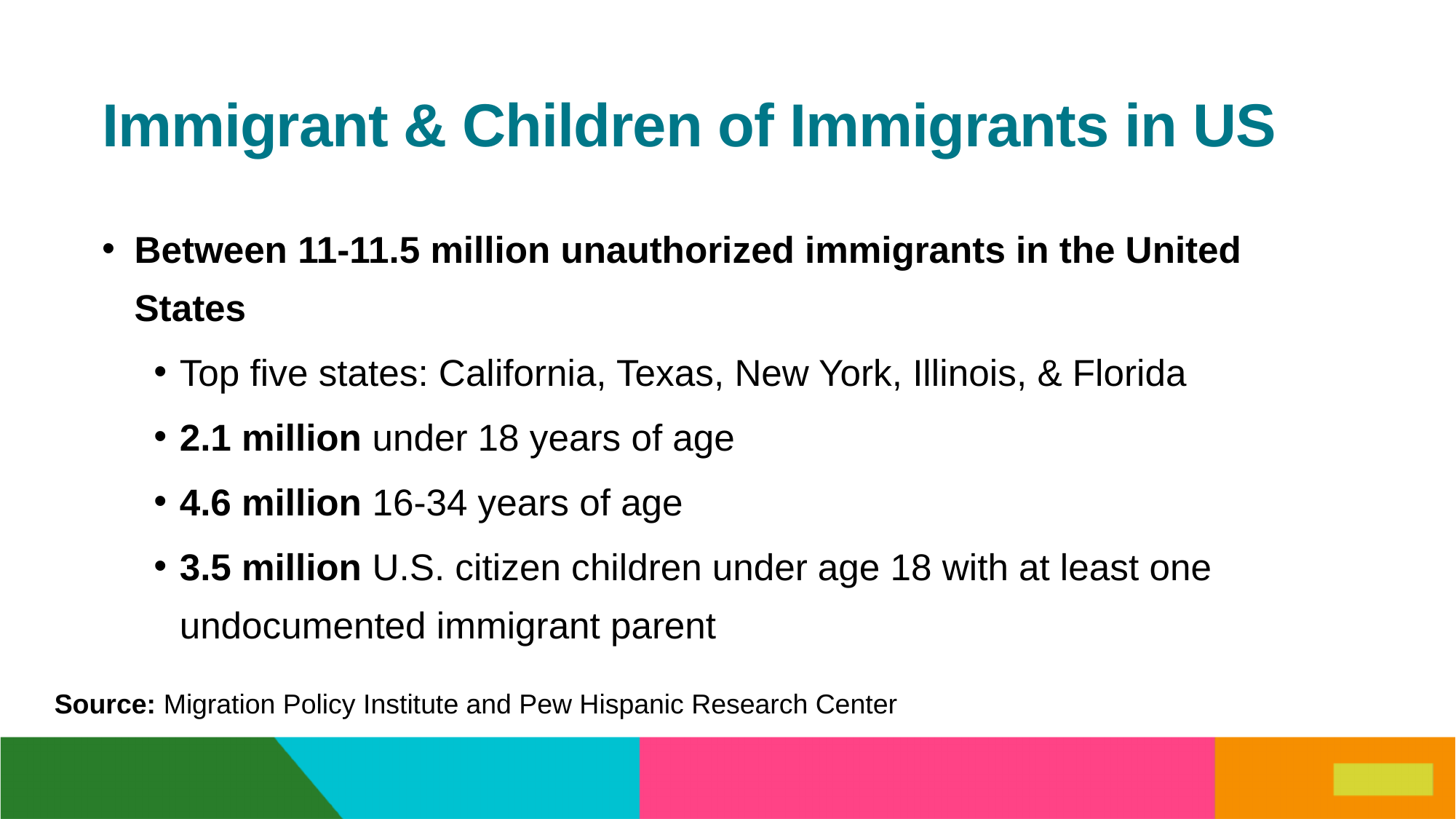

# Immigrant & Children of Immigrants in US
Between 11-11.5 million unauthorized immigrants in the United States
Top five states: California, Texas, New York, Illinois, & Florida
2.1 million under 18 years of age
4.6 million 16-34 years of age
3.5 million U.S. citizen children under age 18 with at least one undocumented immigrant parent

Source: Migration Policy Institute and Pew Hispanic Research Center